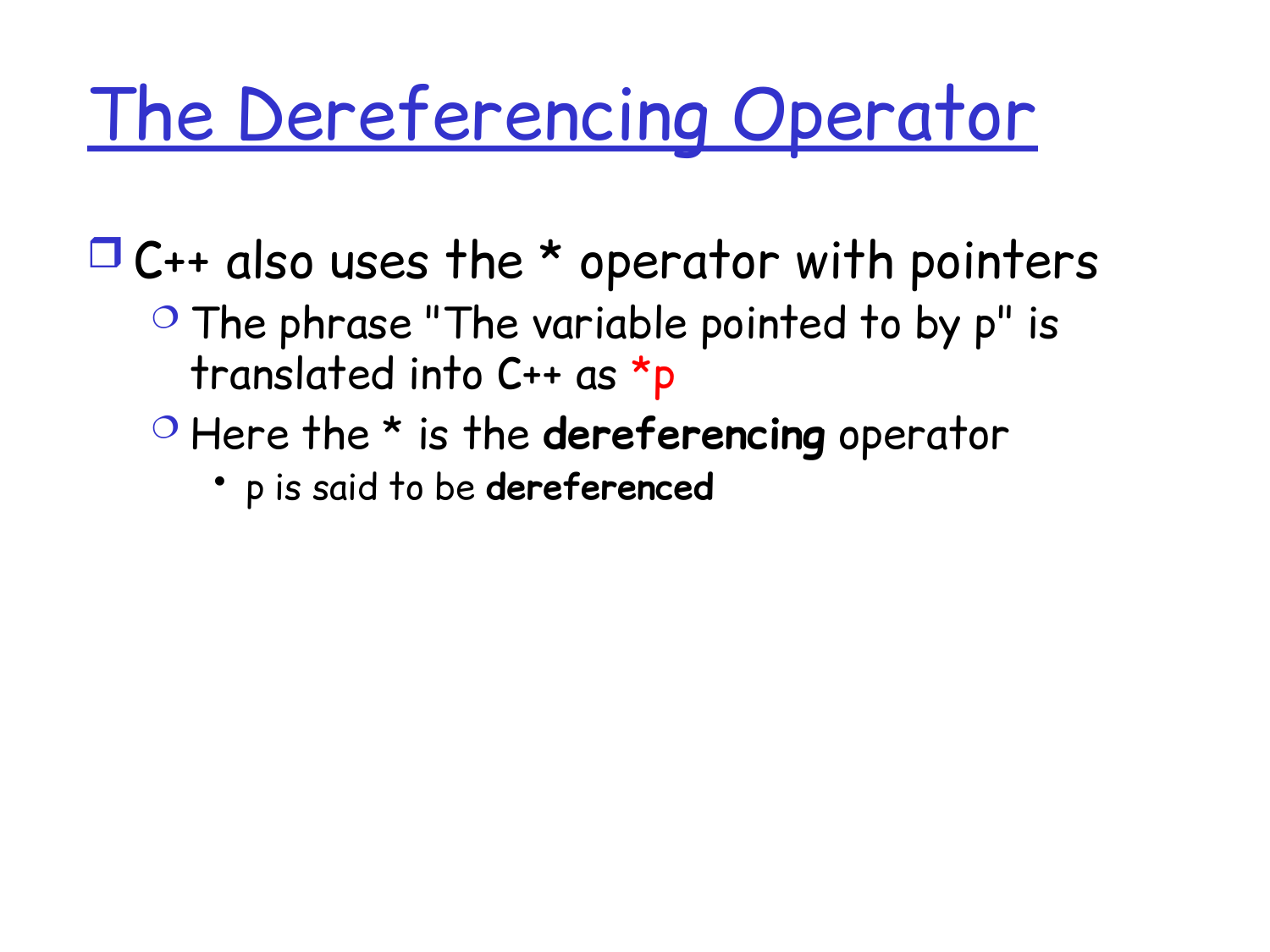

# The Dereferencing Operator
C++ also uses the * operator with pointers
The phrase "The variable pointed to by p" is
translated into C++ as *p
Here the * is the dereferencing operator
p is said to be dereferenced